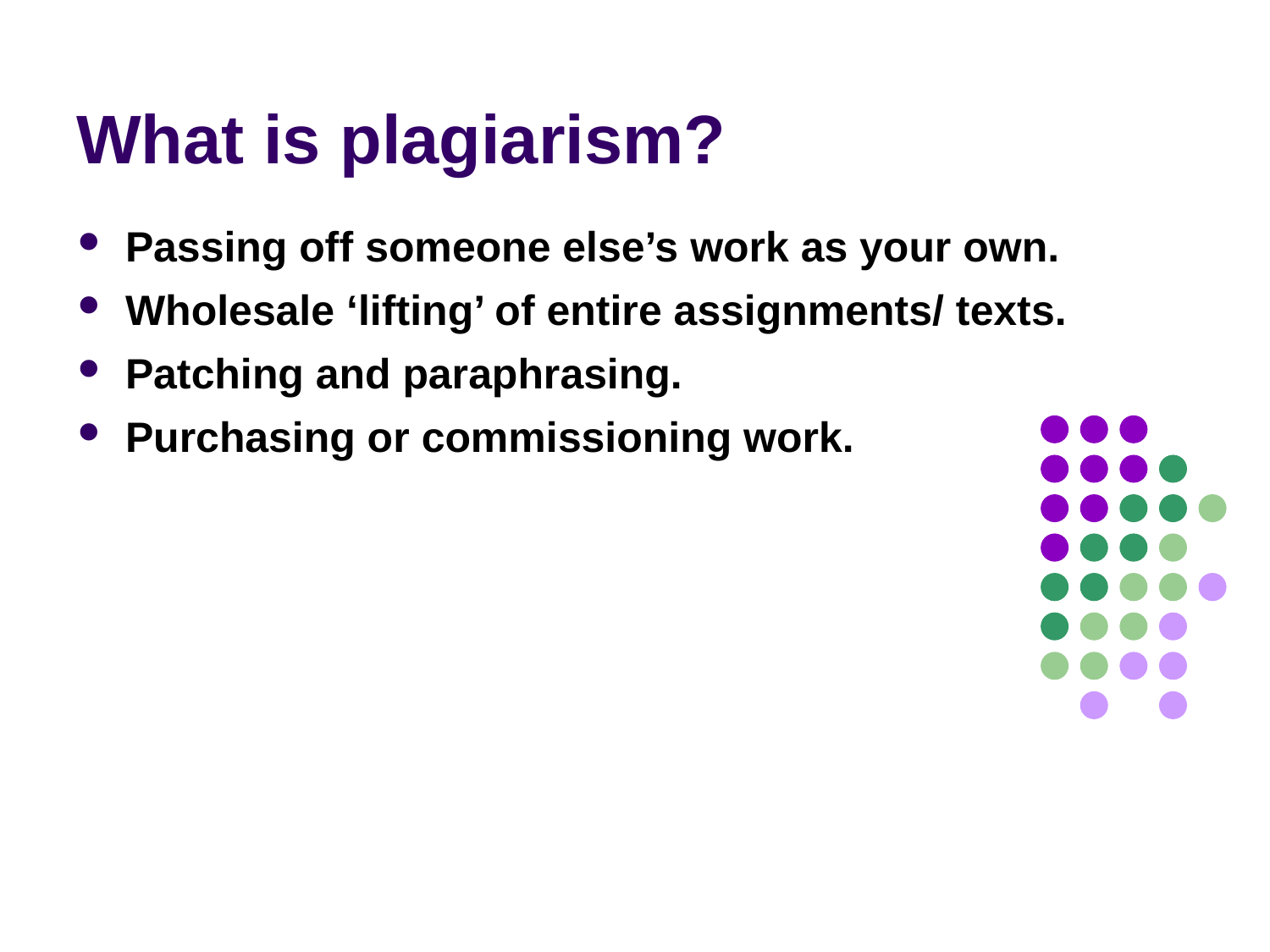

What is plagiarism?
Passing off someone else’s work as your own.
Wholesale ‘lifting’ of entire assignments/ texts.
Patching and paraphrasing.
Purchasing or commissioning work.